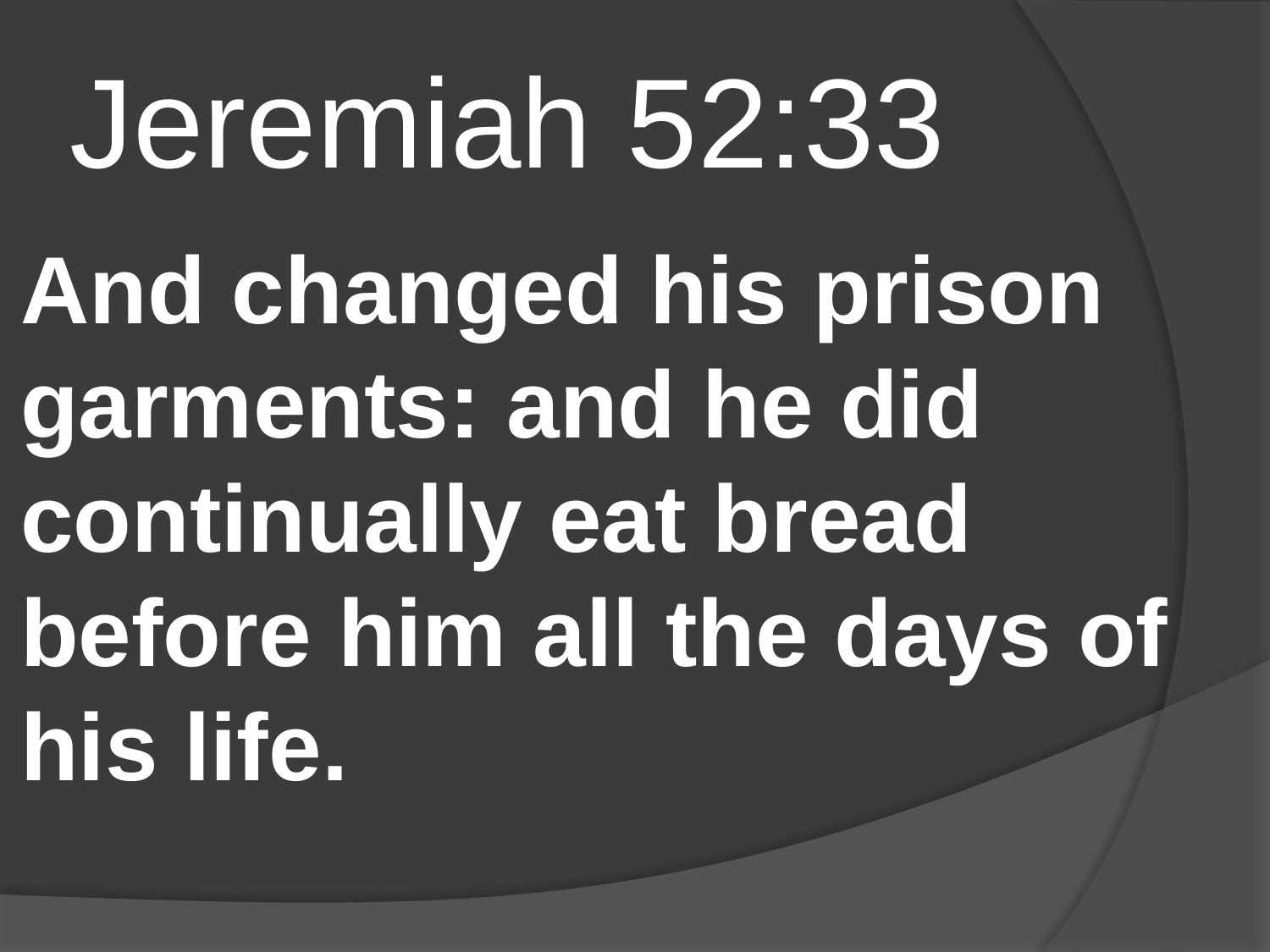

# Jeremiah 52:33
And changed his prison garments: and he did continually eat bread before him all the days of his life.